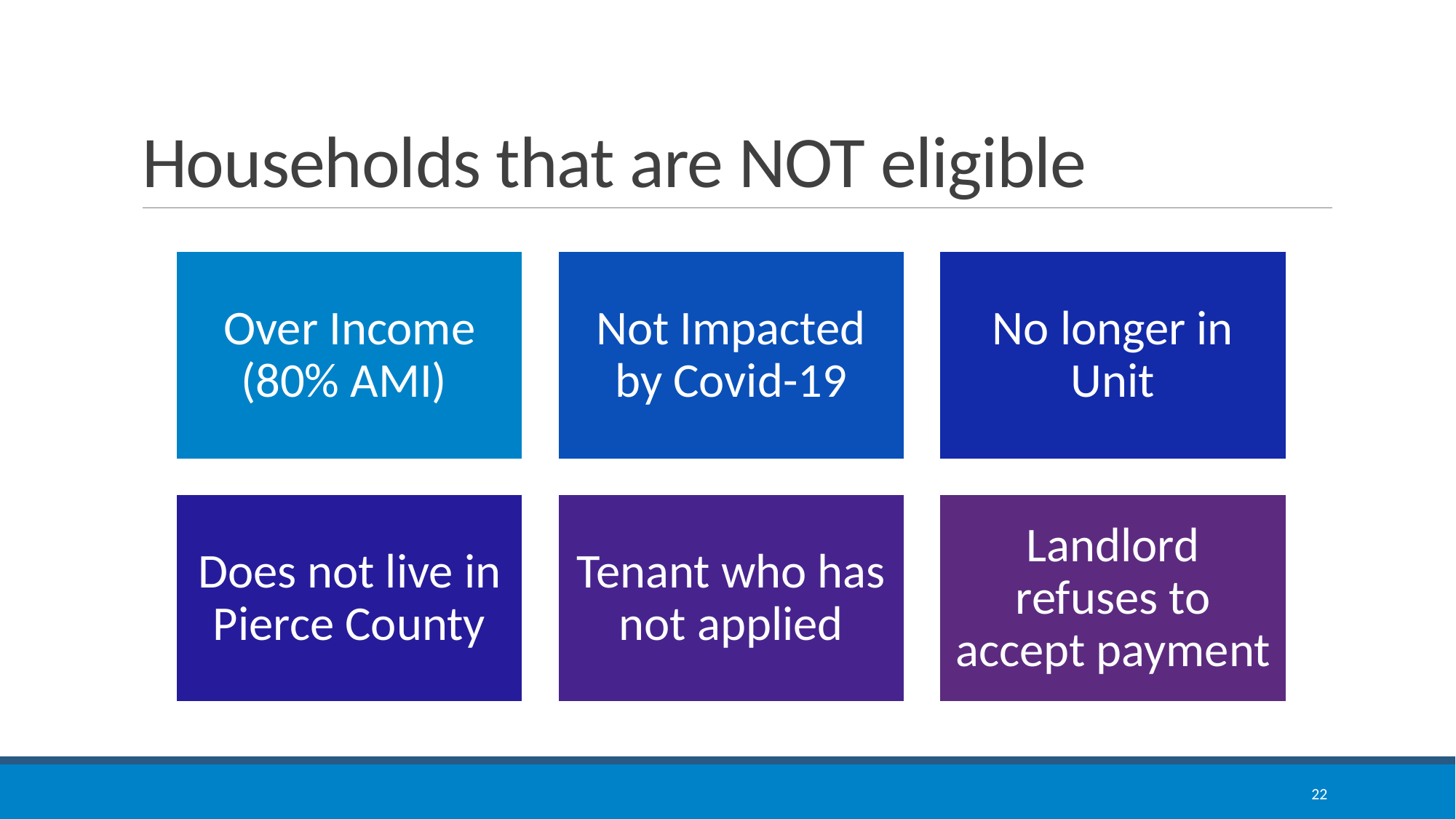

# Households that are NOT eligible
Over Income (80% AMI)
Not Impacted by Covid-19
No longer in Unit
Does not live in Pierce County
Tenant who has not applied
Landlord refuses to accept payment
22